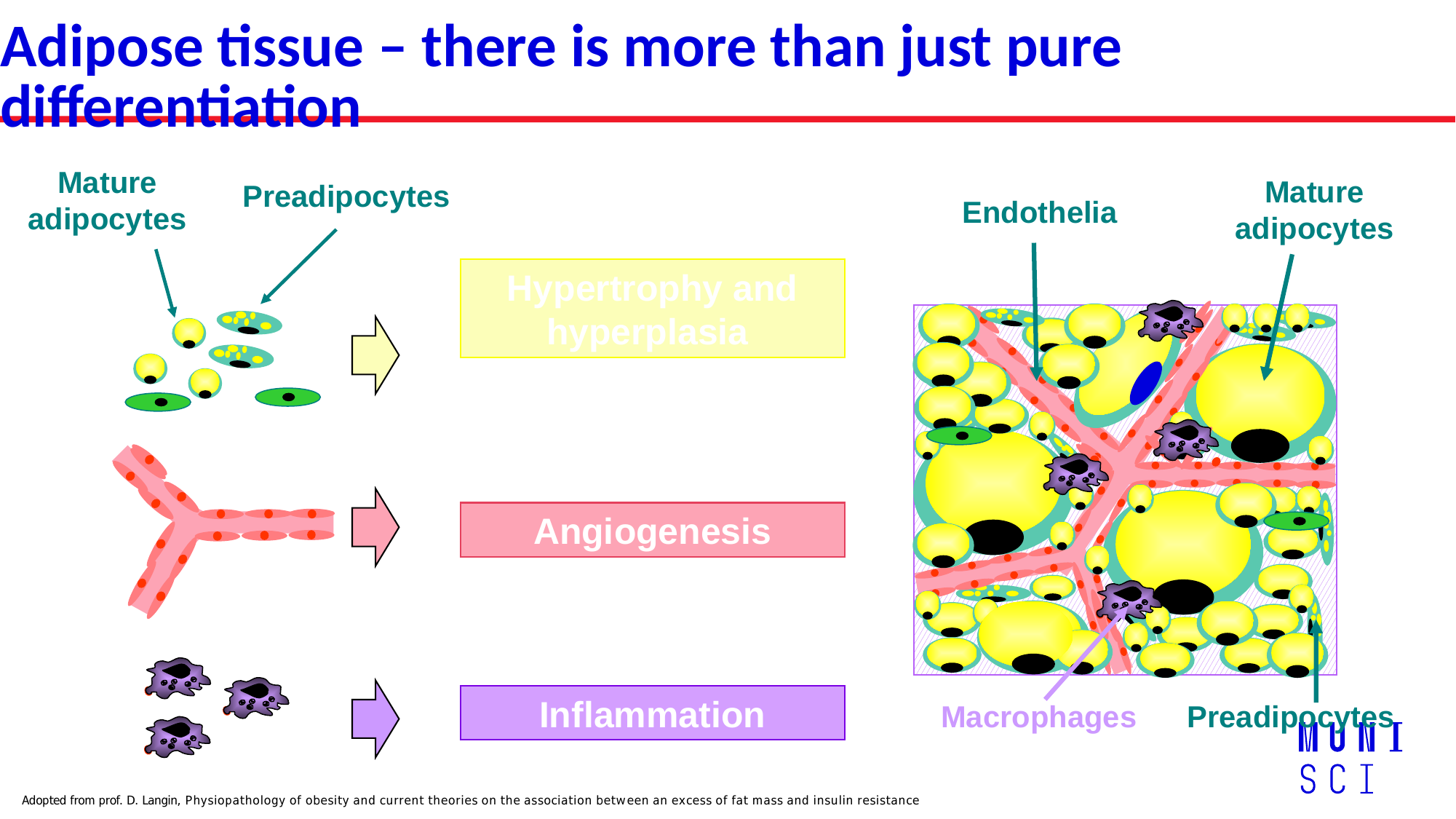

# Adipose tissue – there is more than just pure differentiation

Mature adipocytes
Mature adipocytes
Preadipocytes
Endothelia

Hypertrophy and hyperplasia

Angiogenesis

Inflammation

Macrophages
Preadipocytes

Adopted from prof. D. Langin, Physiopathology of obesity and current theories on the association between an excess of fat mass and insulin resistance